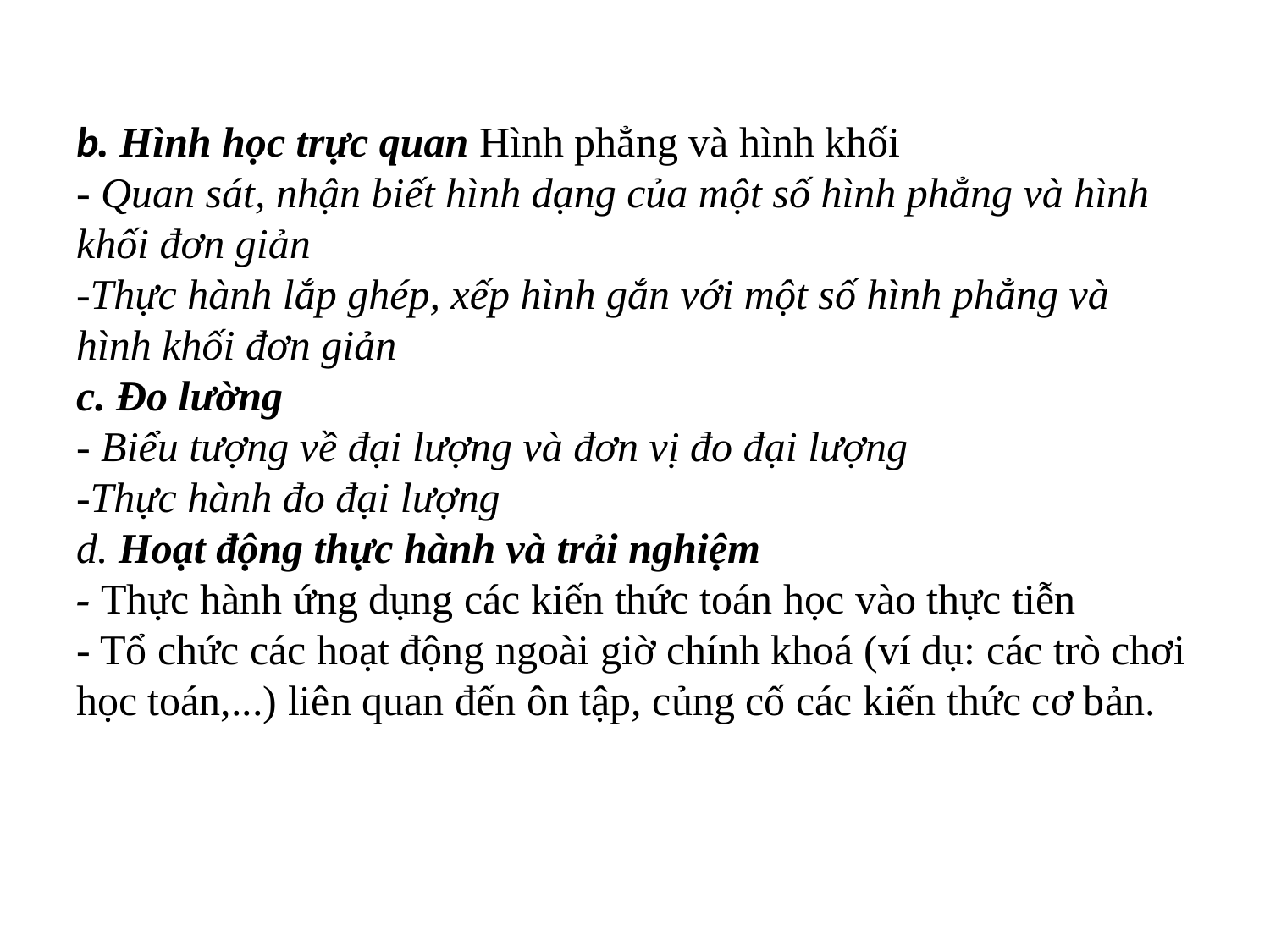

# b. Hình học trực quan Hình phẳng và hình khối - Quan sát, nhận biết hình dạng của một số hình phẳng và hình khối đơn giản -Thực hành lắp ghép, xếp hình gắn với một số hình phẳng và hình khối đơn giản c. Đo lường - Biểu tượng về đại lượng và đơn vị đo đại lượng -Thực hành đo đại lượng d. Hoạt động thực hành và trải nghiệm - Thực hành ứng dụng các kiến thức toán học vào thực tiễn - Tổ chức các hoạt động ngoài giờ chính khoá (ví dụ: các trò chơi học toán,...) liên quan đến ôn tập, củng cố các kiến thức cơ bản.